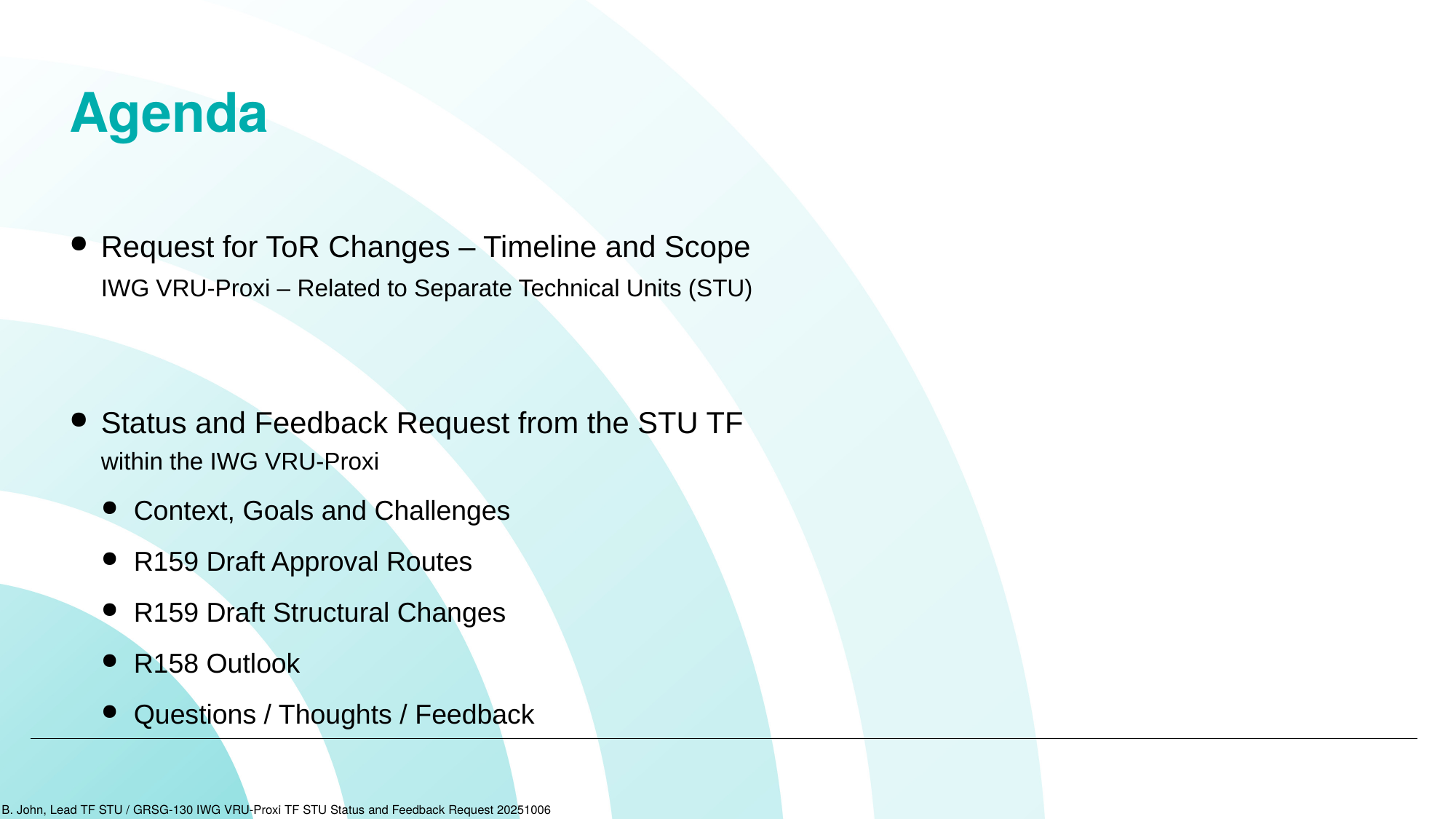

# Agenda

Request for ToR Changes – Timeline and Scope
IWG VRU-Proxi – Related to Separate Technical Units (STU)

Status and Feedback Request from the STU TF
within the IWG VRU-Proxi
Context, Goals and Challenges
R159 Draft Approval Routes
R159 Draft Structural Changes
R158 Outlook
Questions / Thoughts / Feedback